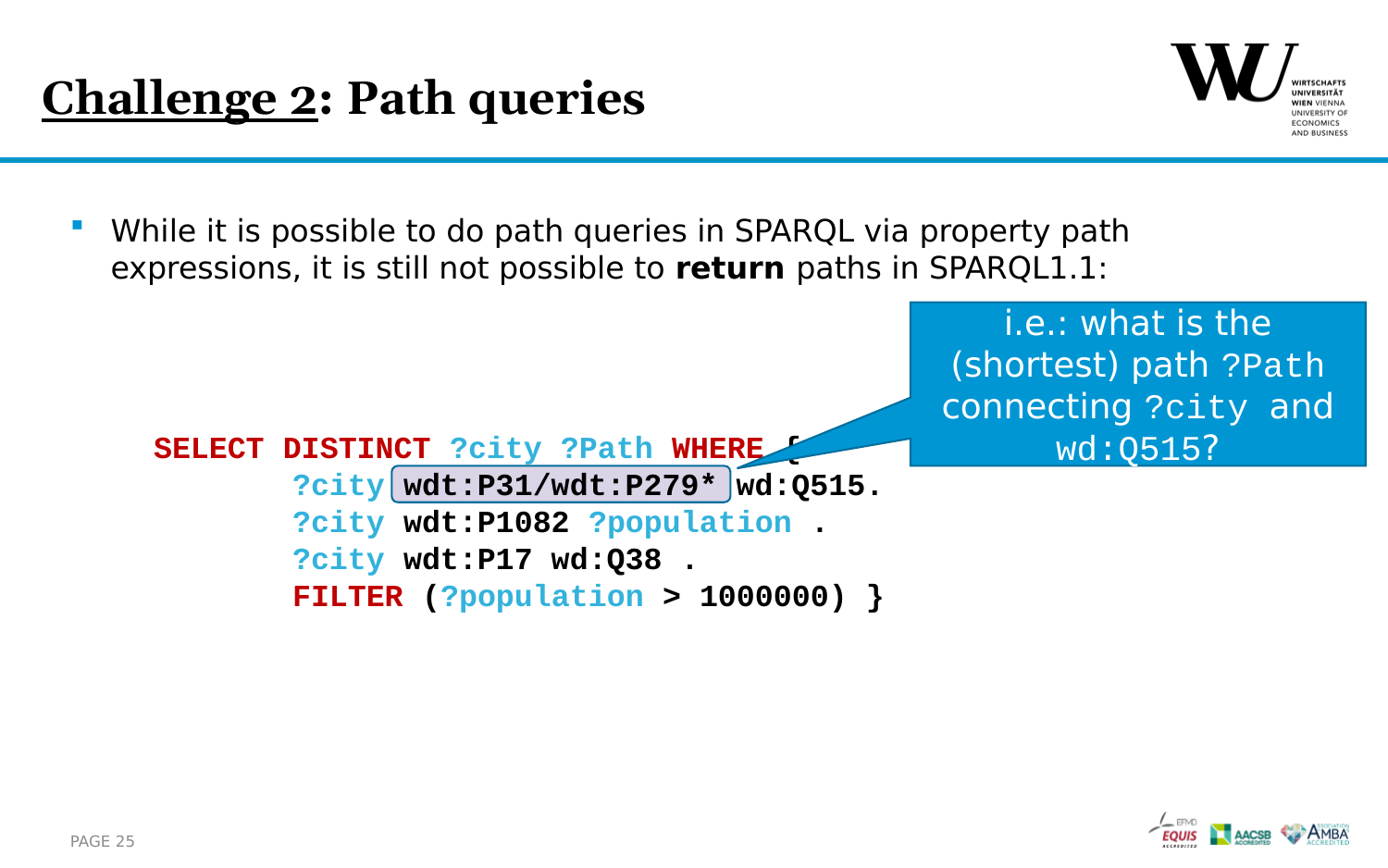

# Challenge 2: Path queries
While it is possible to do path queries in SPARQL via property path expressions, it is still not possible to return paths in SPARQL1.1:

i.e.: what is the (shortest) path ?Path connecting ?city and wd:Q515?
SELECT DISTINCT ?city ?Path WHERE {
	?city wdt:P31/wdt:P279* wd:Q515.
 	?city wdt:P1082 ?population .
 	?city wdt:P17 wd:Q38 .
 	FILTER (?population > 1000000) }

Page 25